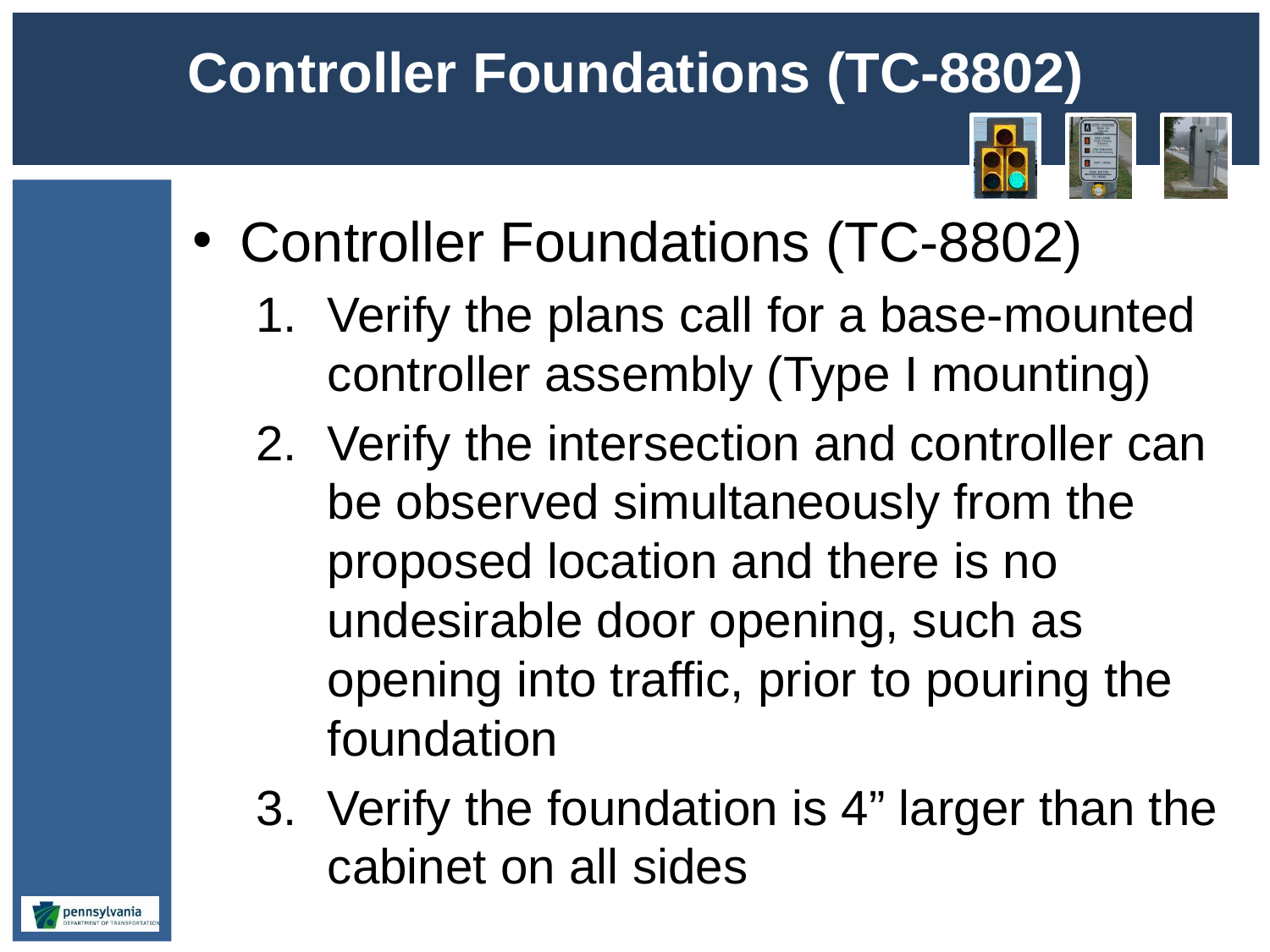

# Controller Foundations (TC-8802)
Controller Foundations (TC-8802)
Verify the plans call for a base-mounted controller assembly (Type I mounting)
Verify the intersection and controller can be observed simultaneously from the proposed location and there is no undesirable door opening, such as opening into traffic, prior to pouring the foundation
Verify the foundation is 4” larger than the cabinet on all sides